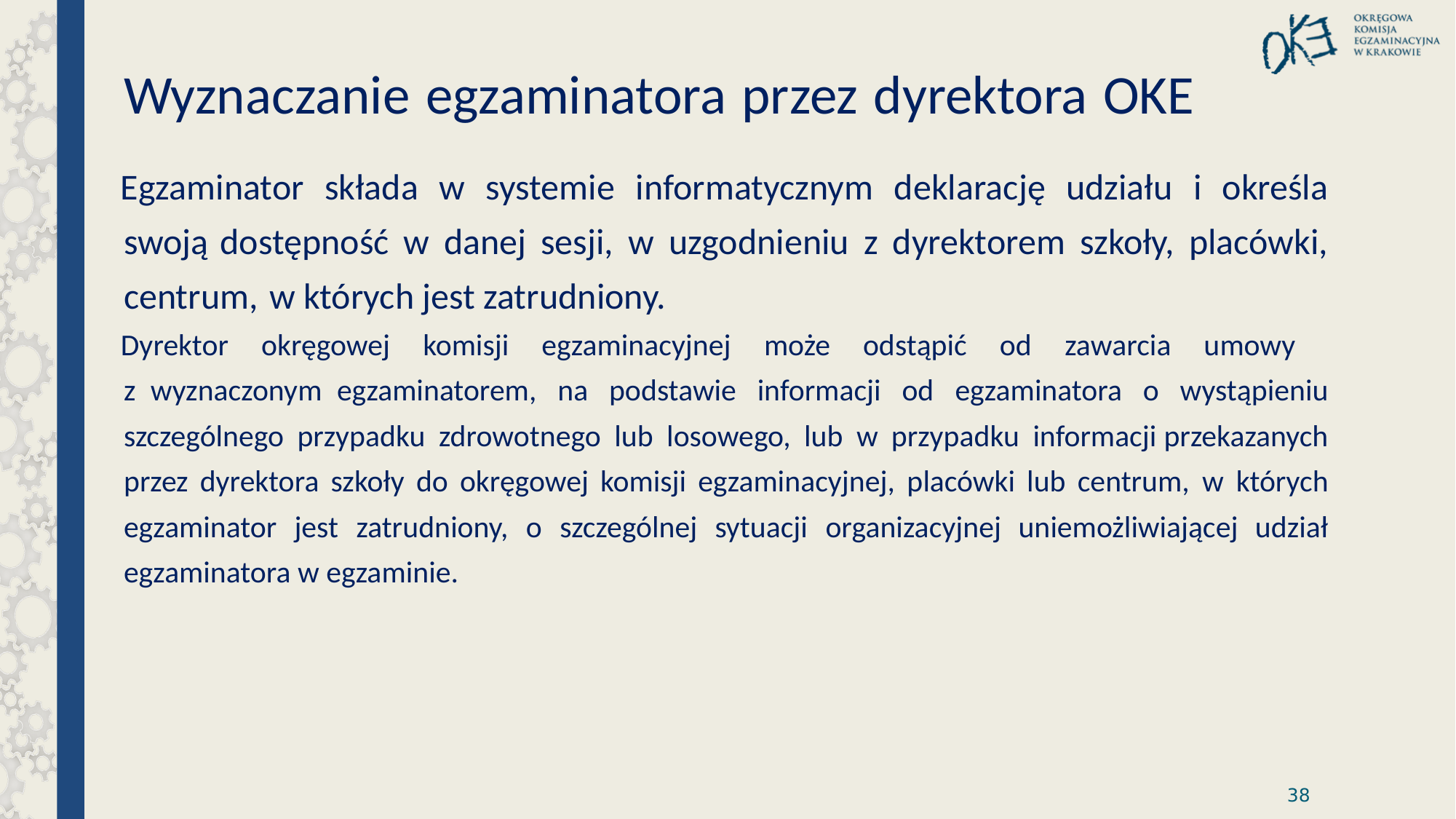

# Wyznaczanie egzaminatora przez dyrektora OKE
Egzaminator składa w systemie informatycznym deklarację udziału i określa swoją dostępność w danej sesji, w uzgodnieniu z dyrektorem szkoły, placówki, centrum, w których jest zatrudniony.
Dyrektor okręgowej komisji egzaminacyjnej może odstąpić od zawarcia umowy
z wyznaczonym egzaminatorem, na podstawie informacji od egzaminatora o wystąpieniu szczególnego przypadku zdrowotnego lub losowego, lub w przypadku informacji przekazanych przez dyrektora szkoły do okręgowej komisji egzaminacyjnej, placówki lub centrum, w których egzaminator jest zatrudniony, o szczególnej sytuacji organizacyjnej uniemożliwiającej udział egzaminatora w egzaminie.

38